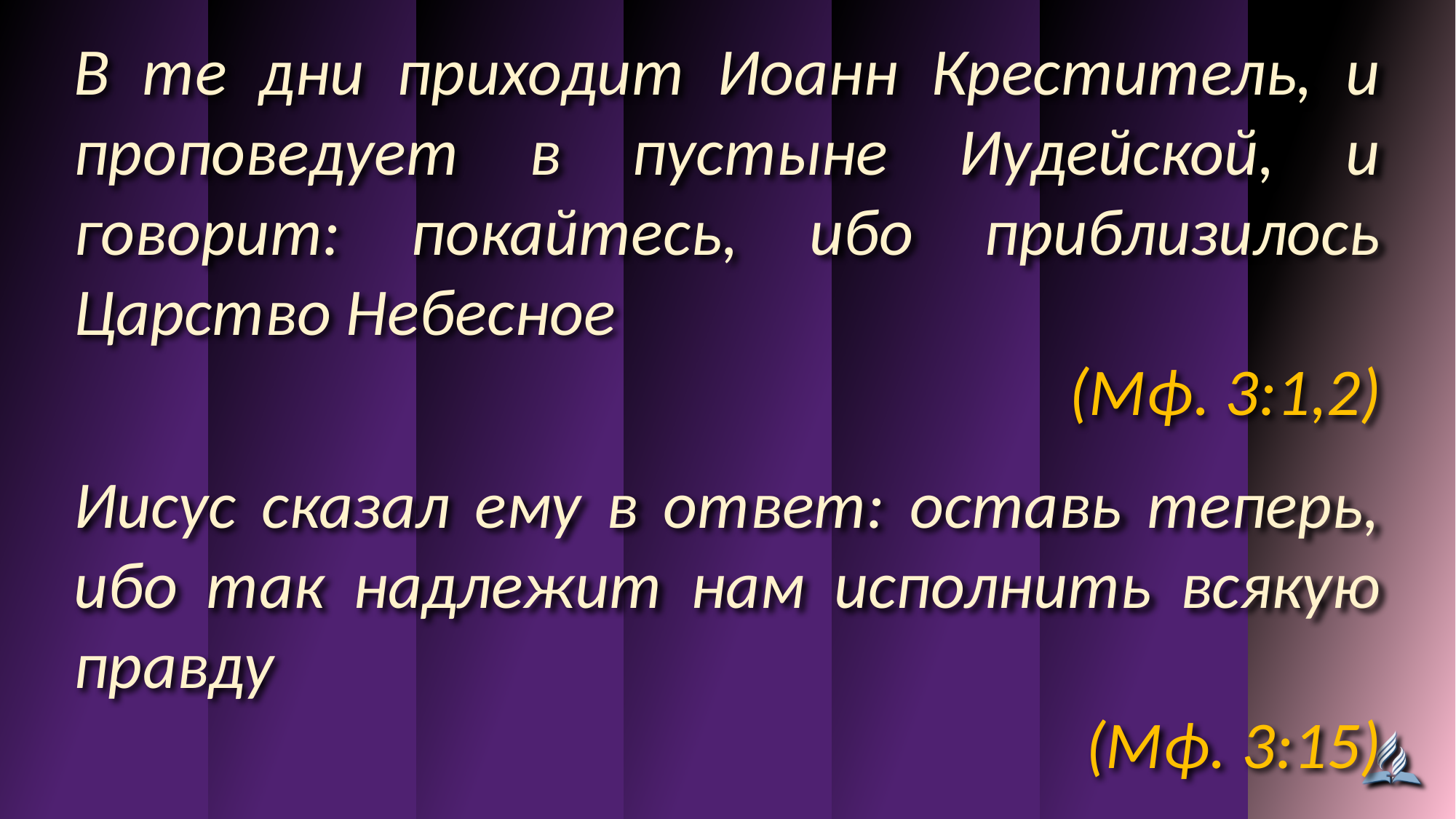

В те дни приходит Иоанн Креститель, и проповедует в пустыне Иудейской, и говорит: покайтесь, ибо приблизилось Царство Небесное
(Мф. 3:1,2)

Иисус сказал ему в ответ: оставь теперь, ибо так надлежит нам исполнить всякую правду
(Мф. 3:15)